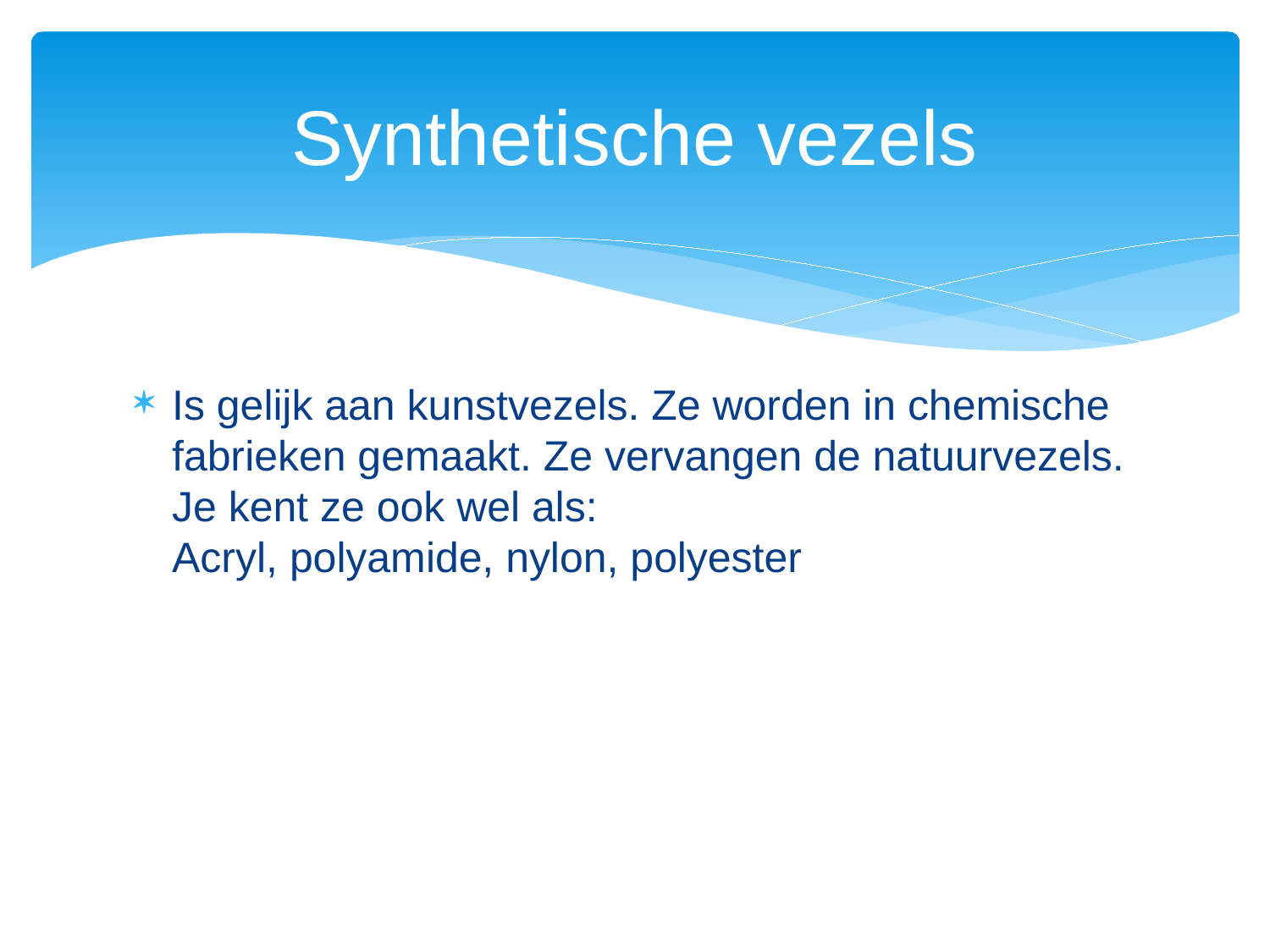

# Synthetische vezels
Is gelijk aan kunstvezels. Ze worden in chemische fabrieken gemaakt. Ze vervangen de natuurvezels. Je kent ze ook wel als:
Acryl, polyamide, nylon, polyester